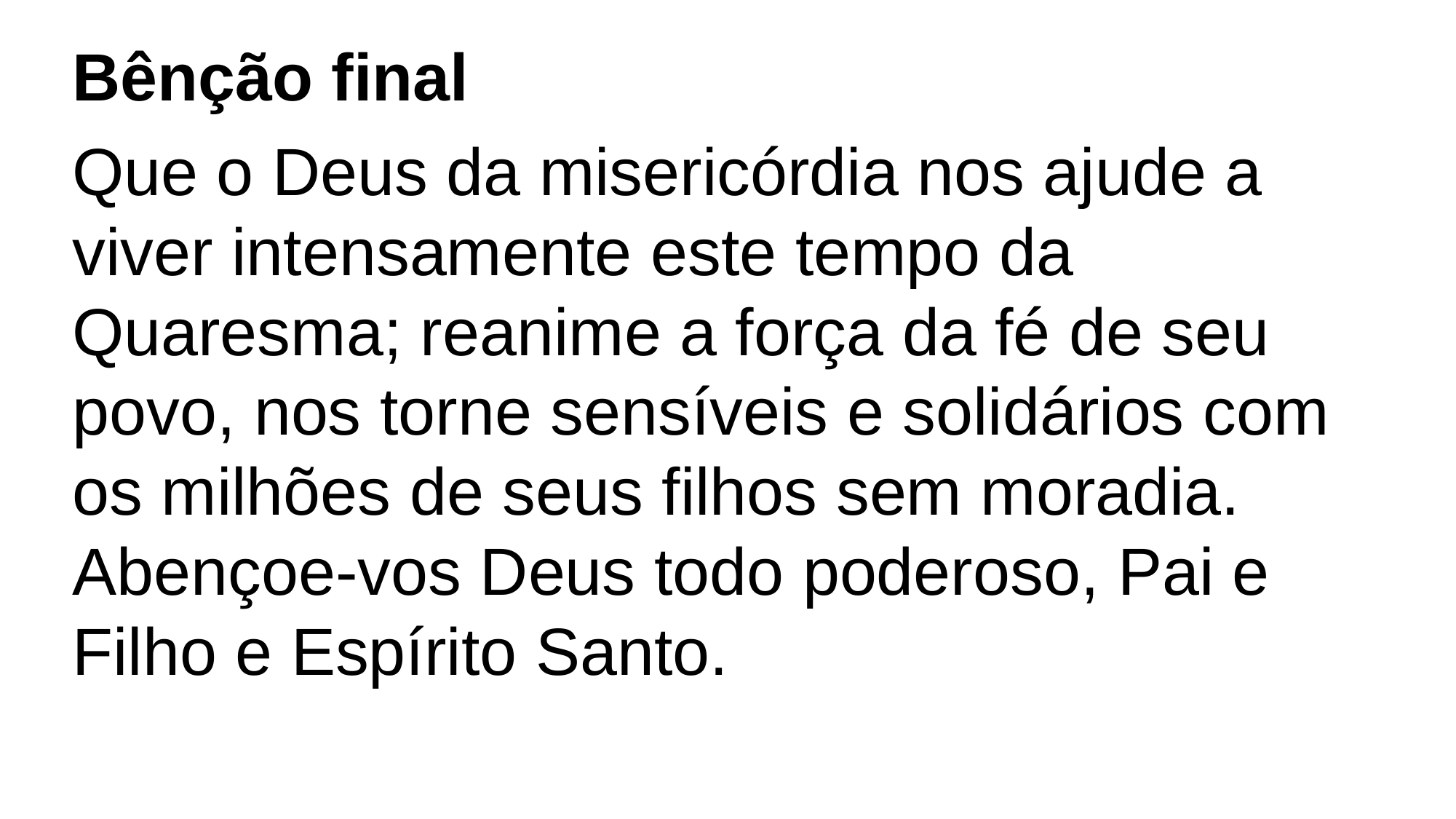

Bênção final

Que o Deus da misericórdia nos ajude a viver intensamente este tempo da Quaresma; reanime a força da fé de seu povo, nos torne sensíveis e solidários com os milhões de seus filhos sem moradia. Abençoe-vos Deus todo poderoso, Pai e Filho e Espírito Santo.